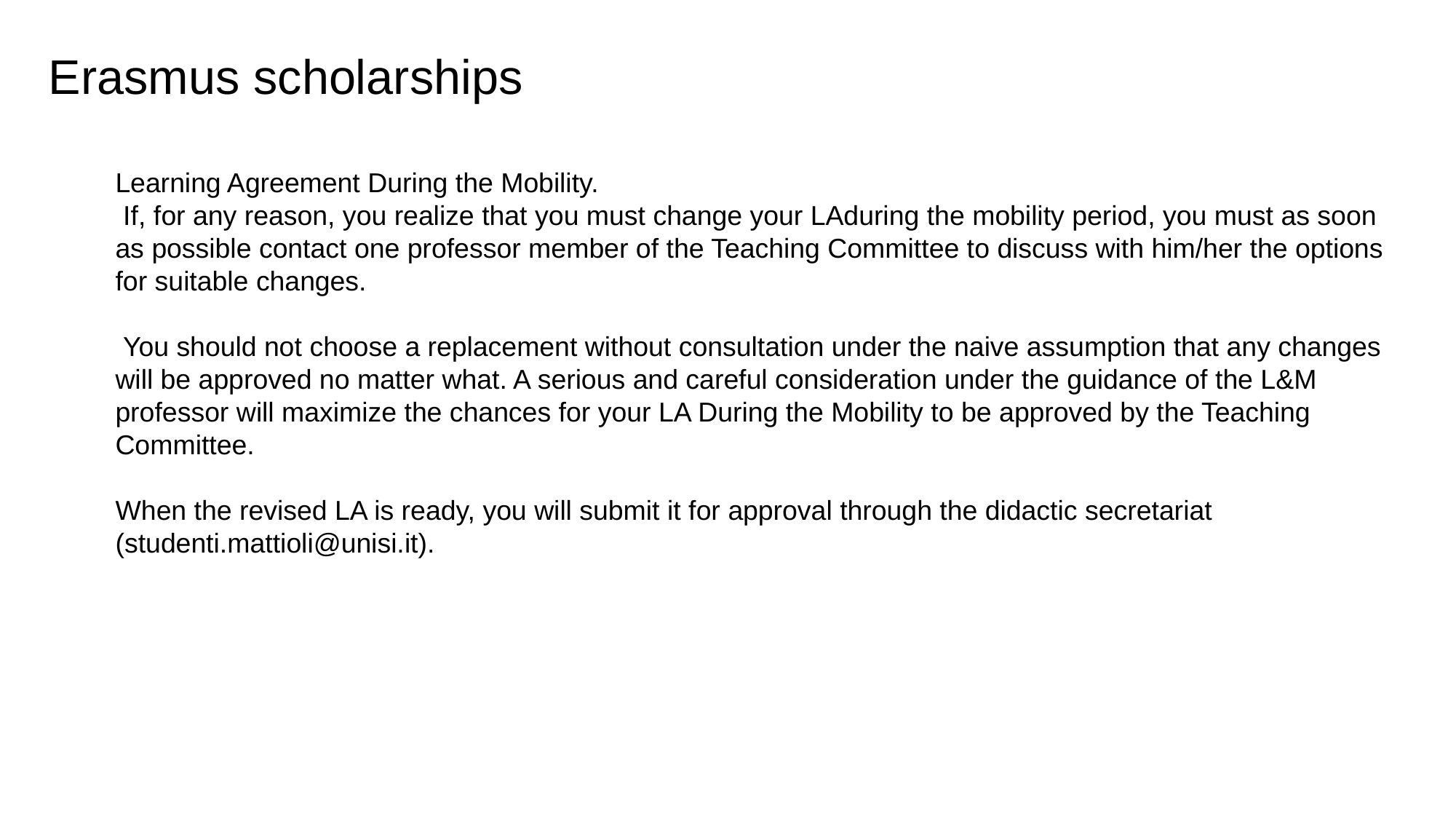

Philosophy & Cognition
Linguistics & Cognition
Erasmus scholarships
Learning Agreement During the Mobility.
 If, for any reason, you realize that you must change your LAduring the mobility period, you must as soon as possible contact one professor member of the Teaching Committee to discuss with him/her the options for suitable changes.

 You should not choose a replacement without consultation under the naive assumption that any changes will be approved no matter what. A serious and careful consideration under the guidance of the L&M professor will maximize the chances for your LA During the Mobility to be approved by the Teaching Committee.

When the revised LA is ready, you will submit it for approval through the didactic secretariat (studenti.mattioli@unisi.it).